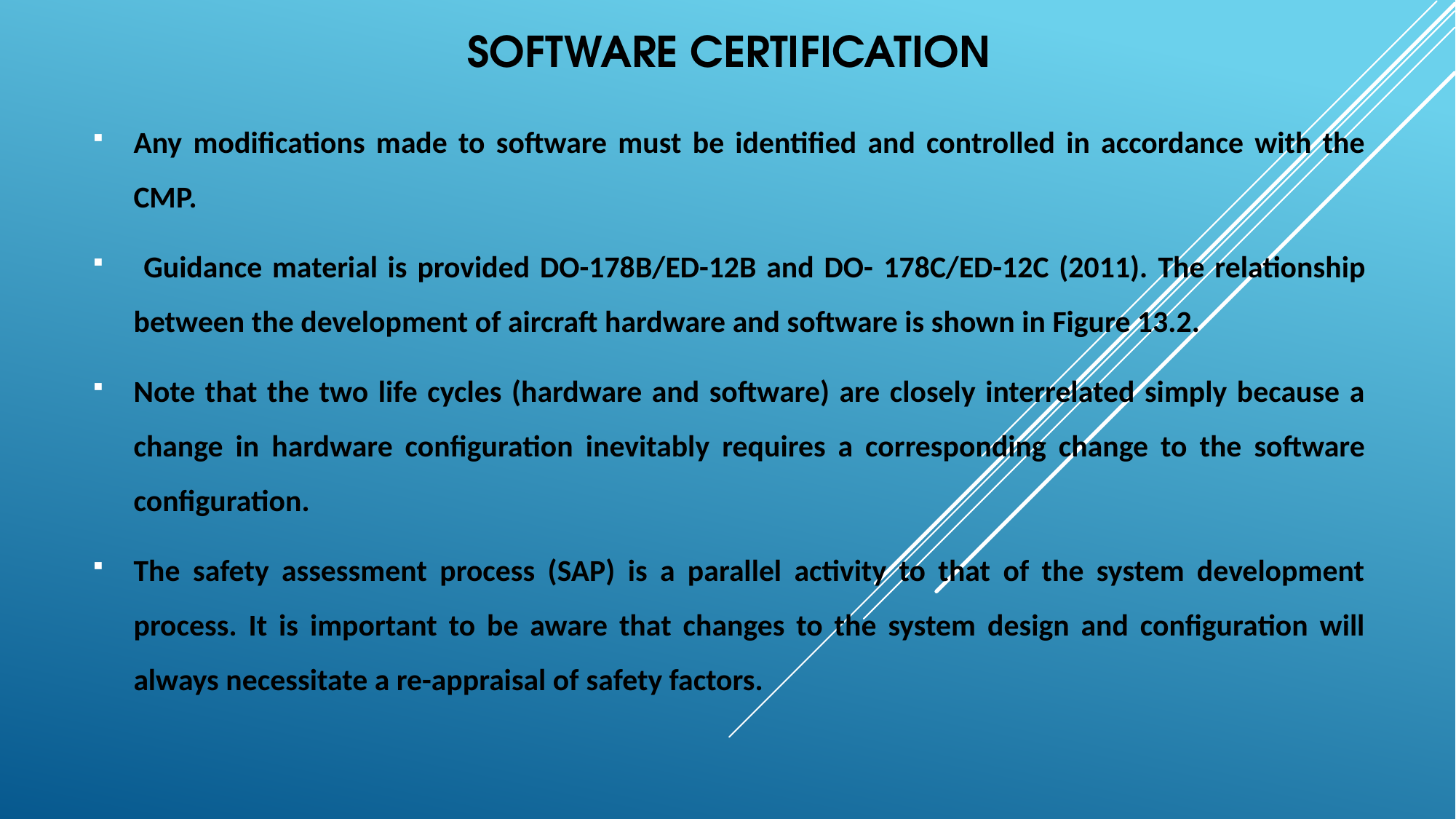

# SOFTWARE CERTIFICATION
Any modifications made to software must be identified and controlled in accordance with the CMP.
 Guidance material is provided DO-178B/ED-12B and DO- 178C/ED-12C (2011). The relationship between the development of aircraft hardware and software is shown in Figure 13.2.
Note that the two life cycles (hardware and software) are closely interrelated simply because a change in hardware configuration inevitably requires a corresponding change to the software configuration.
The safety assessment process (SAP) is a parallel activity to that of the system development process. It is important to be aware that changes to the system design and configuration will always necessitate a re-appraisal of safety factors.